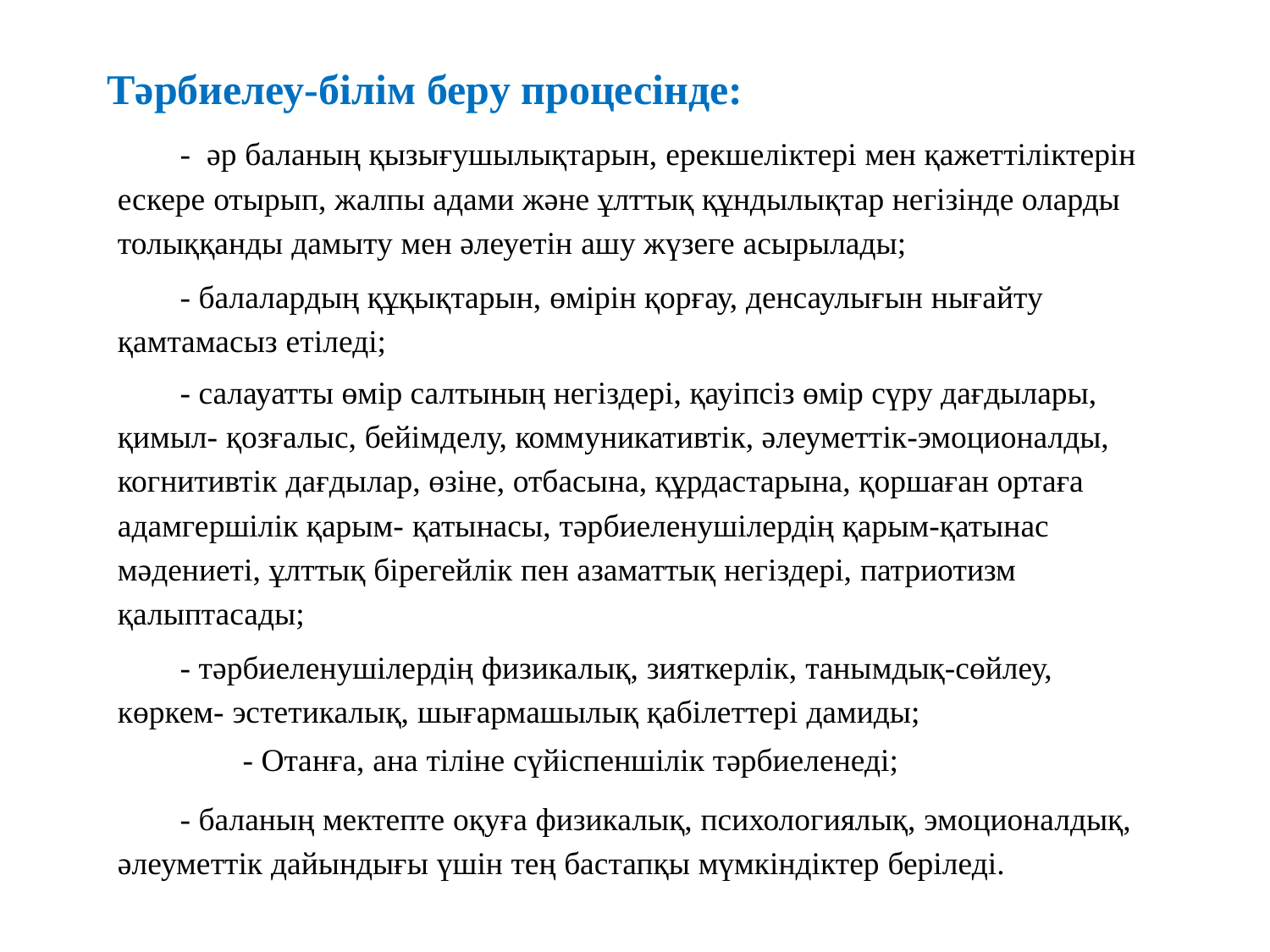

Тәрбиелеу-білім беру процесінде:
-  әр баланың қызығушылықтарын, ерекшеліктері мен қажеттіліктерін ескере отырып, жалпы адами және ұлттық құндылықтар негізінде оларды толыққанды дамыту мен әлеуетін ашу жүзеге асырылады;
- балалардың құқықтарын, өмірін қорғау, денсаулығын нығайту қамтамасыз етіледі;
- салауатты өмір салтының негіздері, қауіпсіз өмір сүру дағдылары, қимыл- қозғалыс, бейімделу, коммуникативтік, әлеуметтік-эмоционалды, когнитивтік дағдылар, өзіне, отбасына, құрдастарына, қоршаған ортаға адамгершілік қарым- қатынасы, тәрбиеленушілердің қарым-қатынас мәдениеті, ұлттық бірегейлік пен азаматтық негіздері, патриотизм қалыптасады;
- тәрбиеленушілердің физикалық, зияткерлік, танымдық-сөйлеу, көркем- эстетикалық, шығармашылық қабілеттері дамиды;
- Отанға, ана тіліне сүйіспеншілік тәрбиеленеді;
- баланың мектепте оқуға физикалық, психологиялық, эмоционалдық, әлеуметтік дайындығы үшін тең бастапқы мүмкіндіктер беріледі.